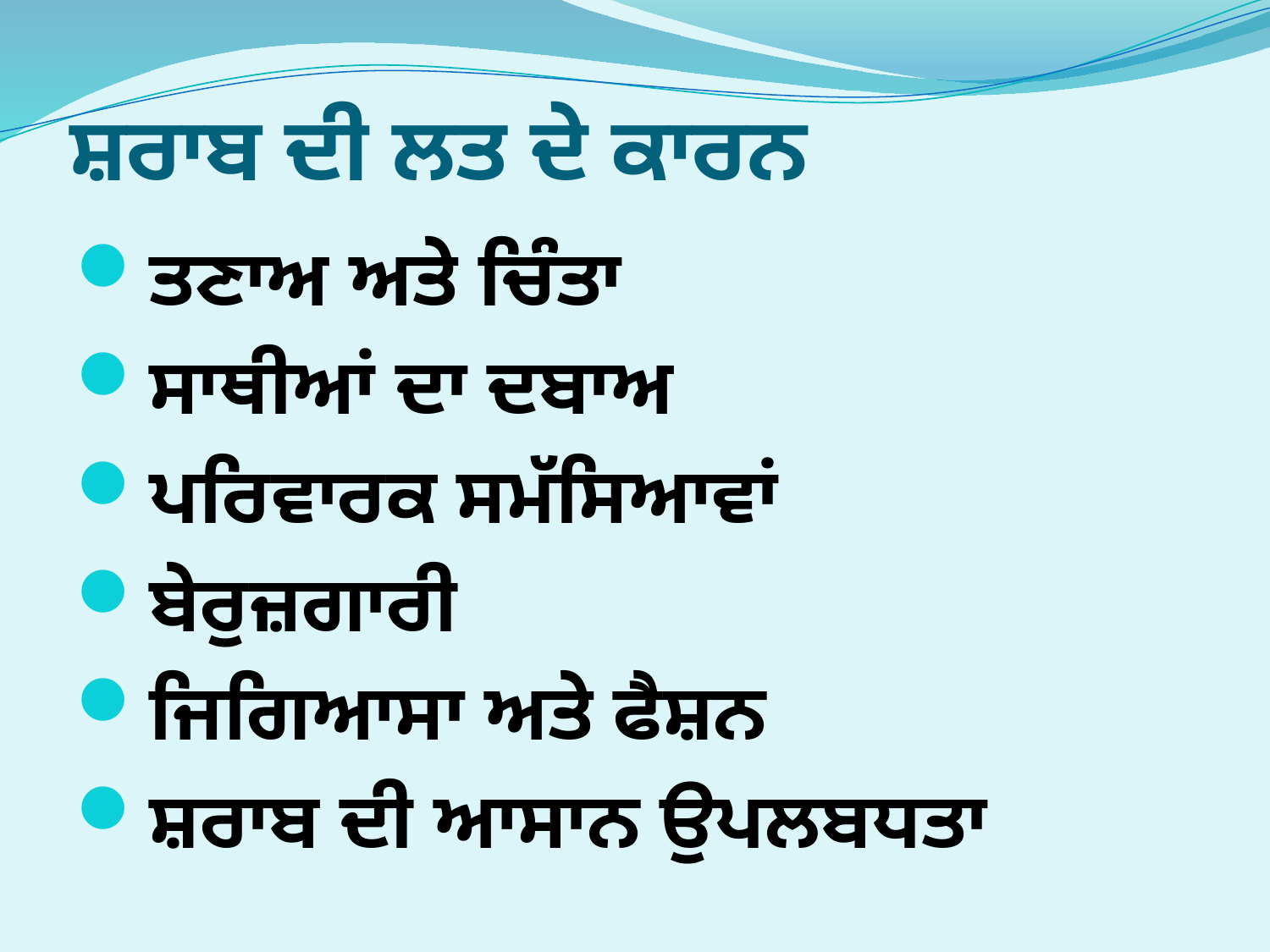

# ਸ਼ਰਾਬ ਦੀ ਲਤ ਦੇ ਕਾਰਨ
ਤਣਾਅ ਅਤੇ ਚਿੰਤਾ
ਸਾਥੀਆਂ ਦਾ ਦਬਾਅ
ਪਰਿਵਾਰਕ ਸਮੱਸਿਆਵਾਂ
ਬੇਰੁਜ਼ਗਾਰੀ
ਜਿਗਿਆਸਾ ਅਤੇ ਫੈਸ਼ਨ
ਸ਼ਰਾਬ ਦੀ ਆਸਾਨ ਉਪਲਬਧਤਾ